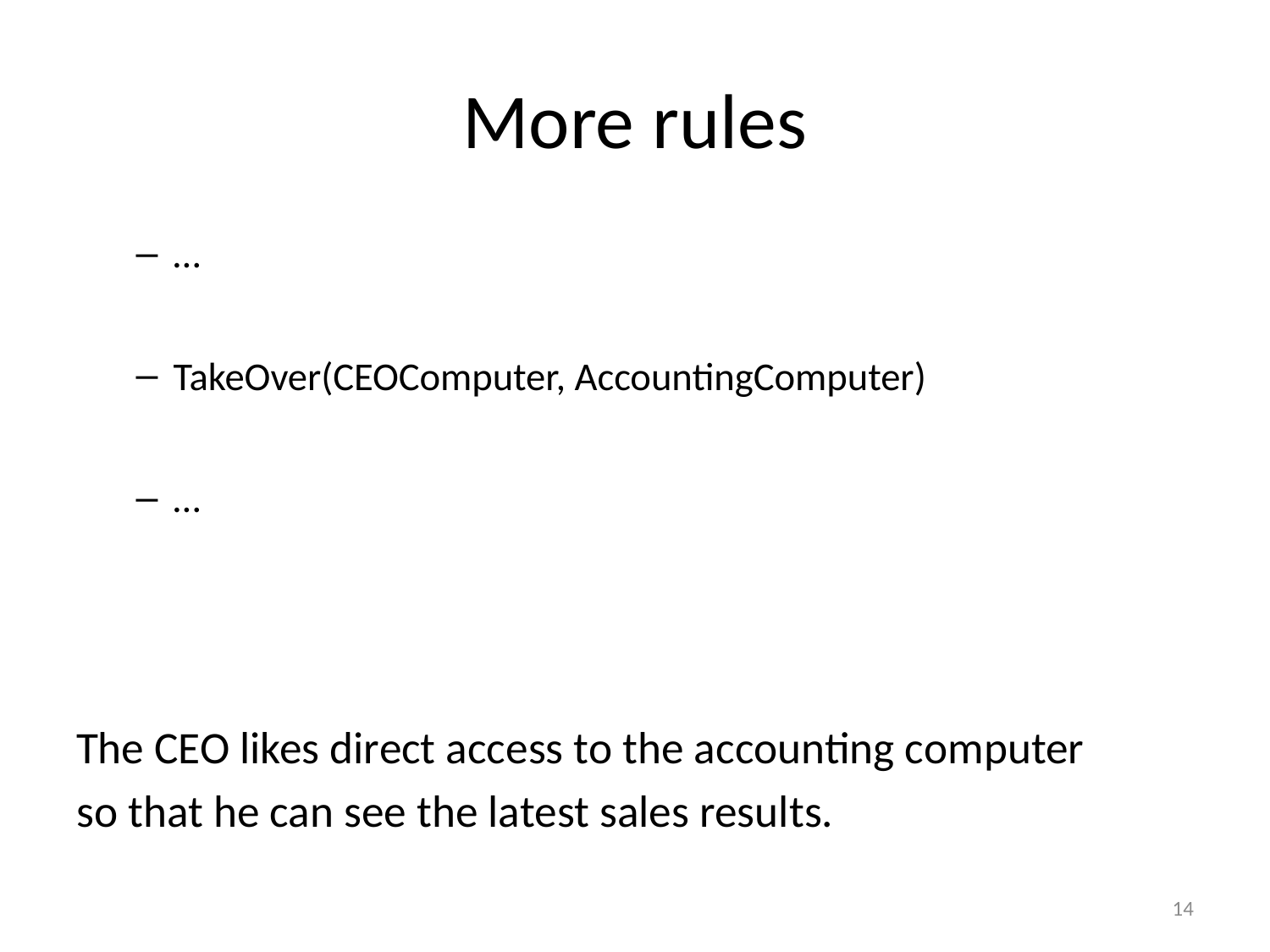

# More rules
…

TakeOver(CEOComputer, AccountingComputer)

…

The CEO likes direct access to the accounting computer
so that he can see the latest sales results.
14